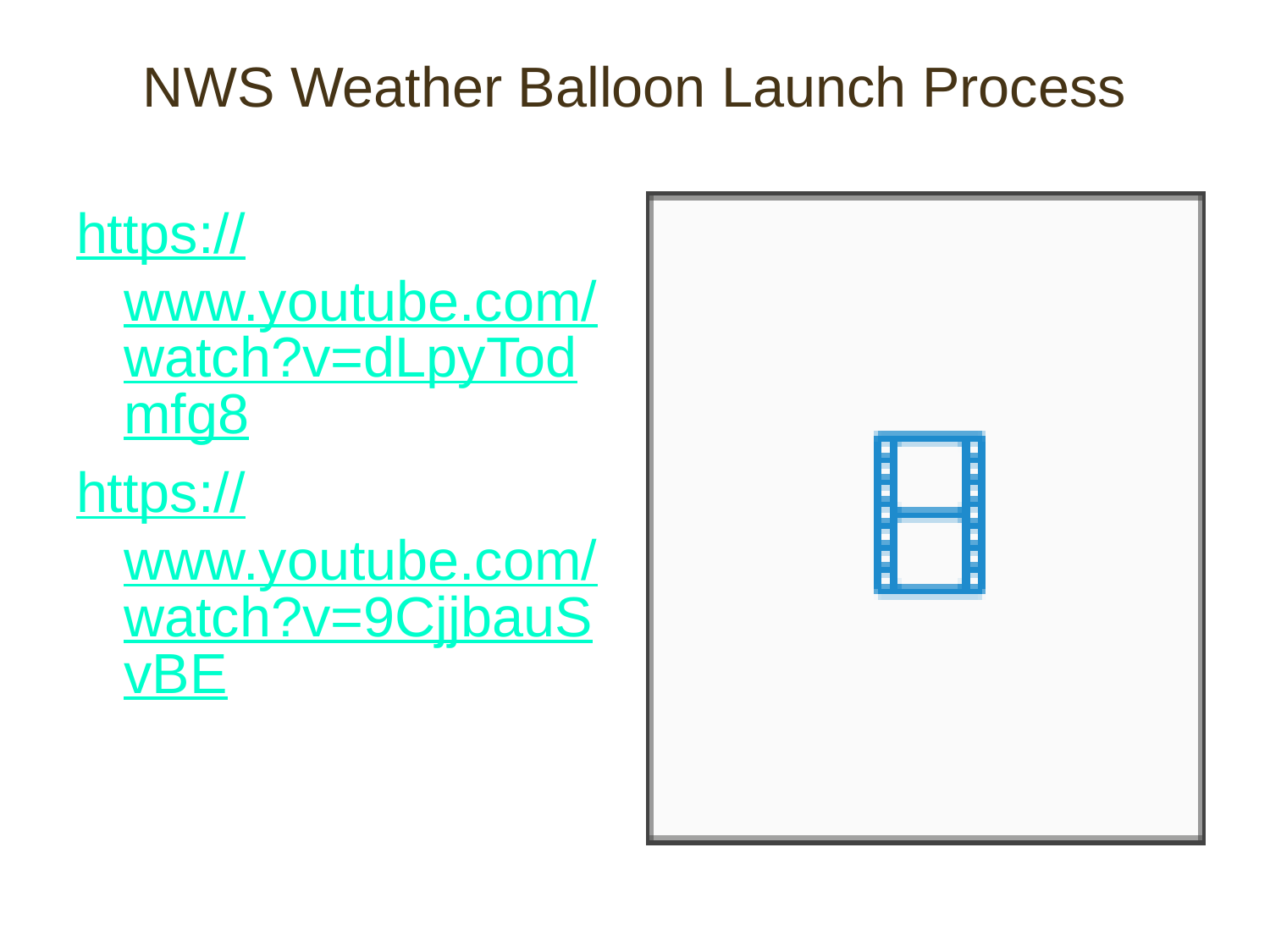

# NWS Weather Balloon Launch Process
https://www.youtube.com/watch?v=dLpyTodmfg8
https://www.youtube.com/watch?v=9CjjbauSvBE